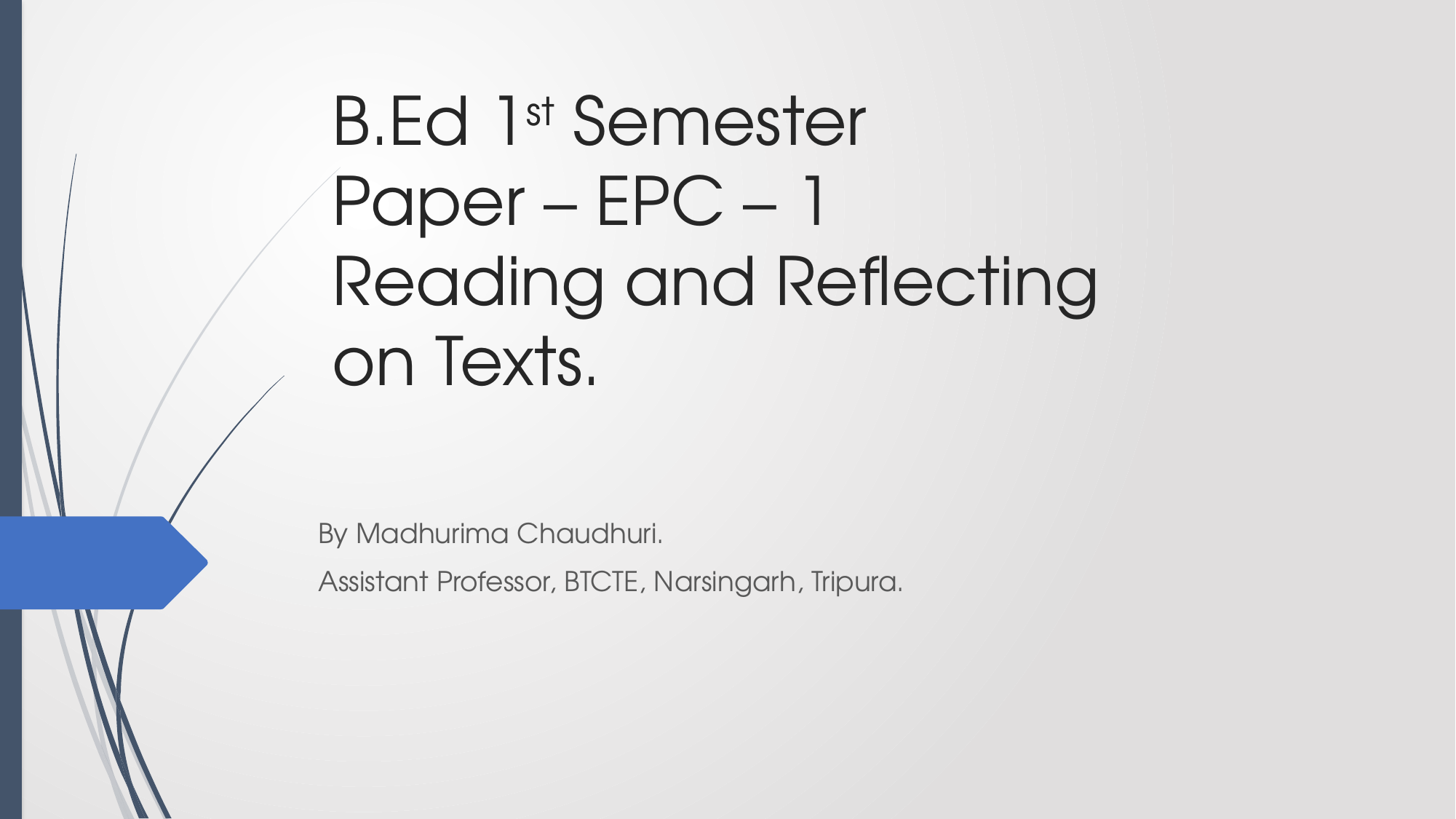

# B.Ed 1st Semester Paper – EPC – 1 Reading and Reflecting on Texts.
By Madhurima Chaudhuri.
Assistant Professor, BTCTE, Narsingarh, Tripura.